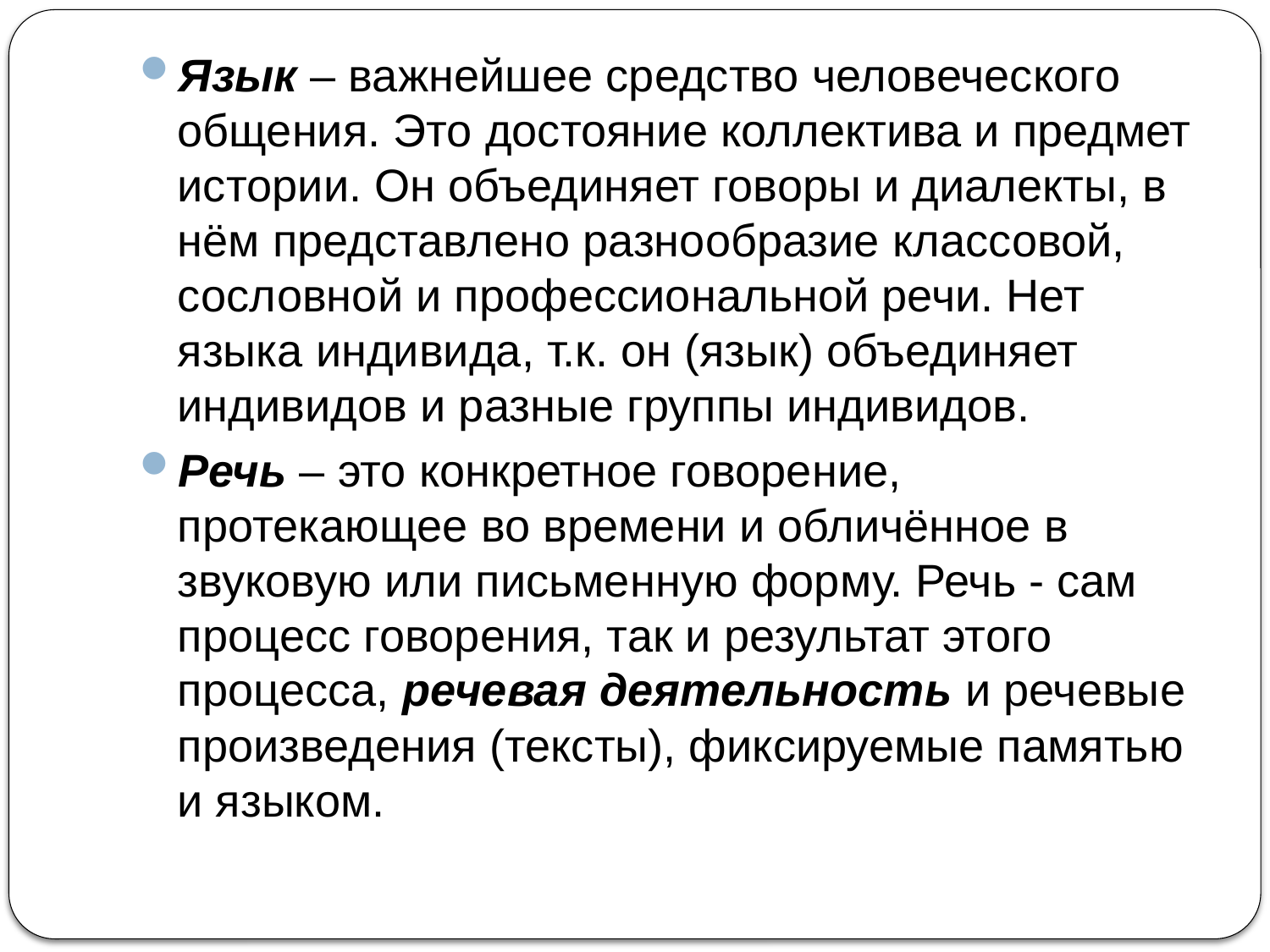

Язык – важнейшее средство человеческого общения. Это достояние коллектива и предмет истории. Он объединяет говоры и диалекты, в нём представлено разнообразие классовой, сословной и профессиональной речи. Нет языка индивида, т.к. он (язык) объединяет индивидов и разные группы индивидов.
Речь – это конкретное говорение, протекающее во времени и обличённое в звуковую или письменную форму. Речь - сам процесс говорения, так и результат этого процесса, речевая деятельность и речевые произведения (тексты), фиксируемые памятью и языком.